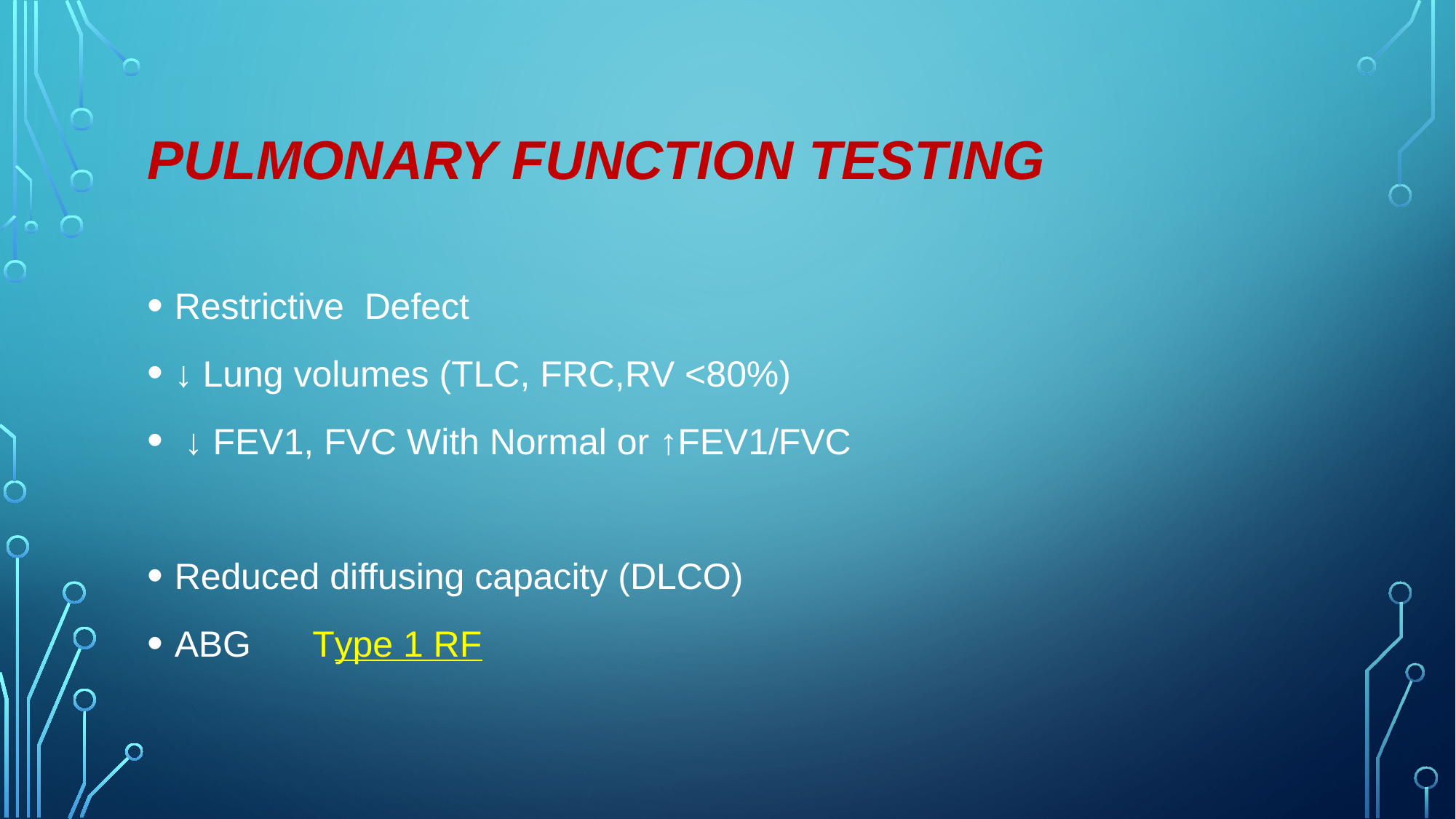

# PULMONARY FUNCTION TESTING
Restrictive  Defect
↓ Lung volumes (TLC, FRC,RV <80%)
 ↓ FEV1, FVC With Normal or ↑FEV1/FVC

Reduced diffusing capacity (DLCO)
ABG      Type 1 RF